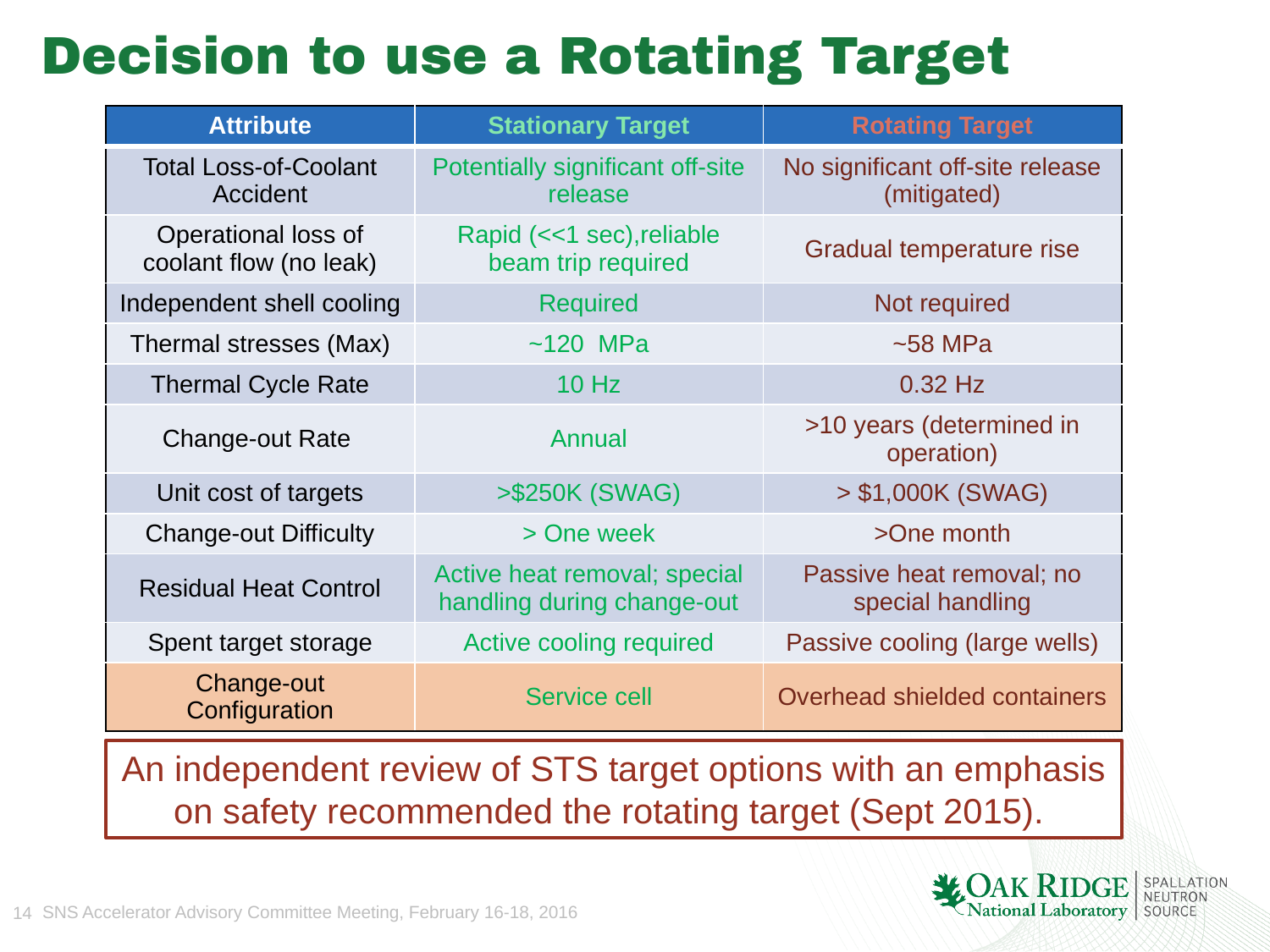

# Decision to use a Rotating Target
| Attribute | Stationary Target | Rotating Target |
| --- | --- | --- |
| Total Loss-of-Coolant Accident | Potentially significant off-site release | No significant off-site release (mitigated) |
| Operational loss of coolant flow (no leak) | Rapid (<<1 sec),reliable beam trip required | Gradual temperature rise |
| Independent shell cooling | Required | Not required |
| Thermal stresses (Max) | ~120 MPa | ~58 MPa |
| Thermal Cycle Rate | 10 Hz | 0.32 Hz |
| Change-out Rate | Annual | >10 years (determined in operation) |
| Unit cost of targets | >$250K (SWAG) | > $1,000K (SWAG) |
| Change-out Difficulty | > One week | >One month |
| Residual Heat Control | Active heat removal; special handling during change-out | Passive heat removal; no special handling |
| Spent target storage | Active cooling required | Passive cooling (large wells) |
| Change-out Configuration | Service cell | Overhead shielded containers |
An independent review of STS target options with an emphasis on safety recommended the rotating target (Sept 2015).